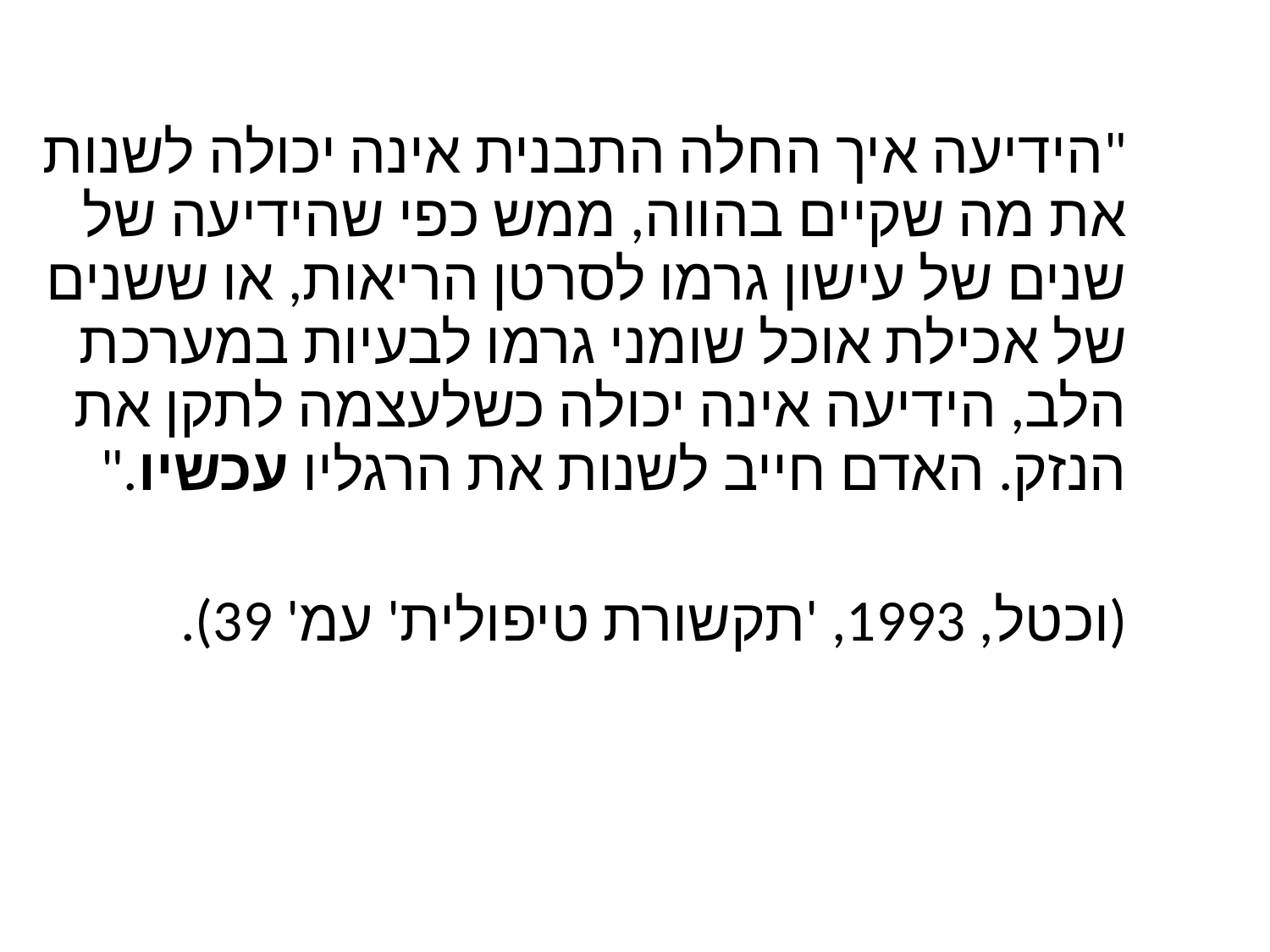

"הידיעה איך החלה התבנית אינה יכולה לשנות את מה שקיים בהווה, ממש כפי שהידיעה של שנים של עישון גרמו לסרטן הריאות, או ששנים של אכילת אוכל שומני גרמו לבעיות במערכת הלב, הידיעה אינה יכולה כשלעצמה לתקן את הנזק. האדם חייב לשנות את הרגליו עכשיו."

(וכטל, 1993, 'תקשורת טיפולית' עמ' 39).